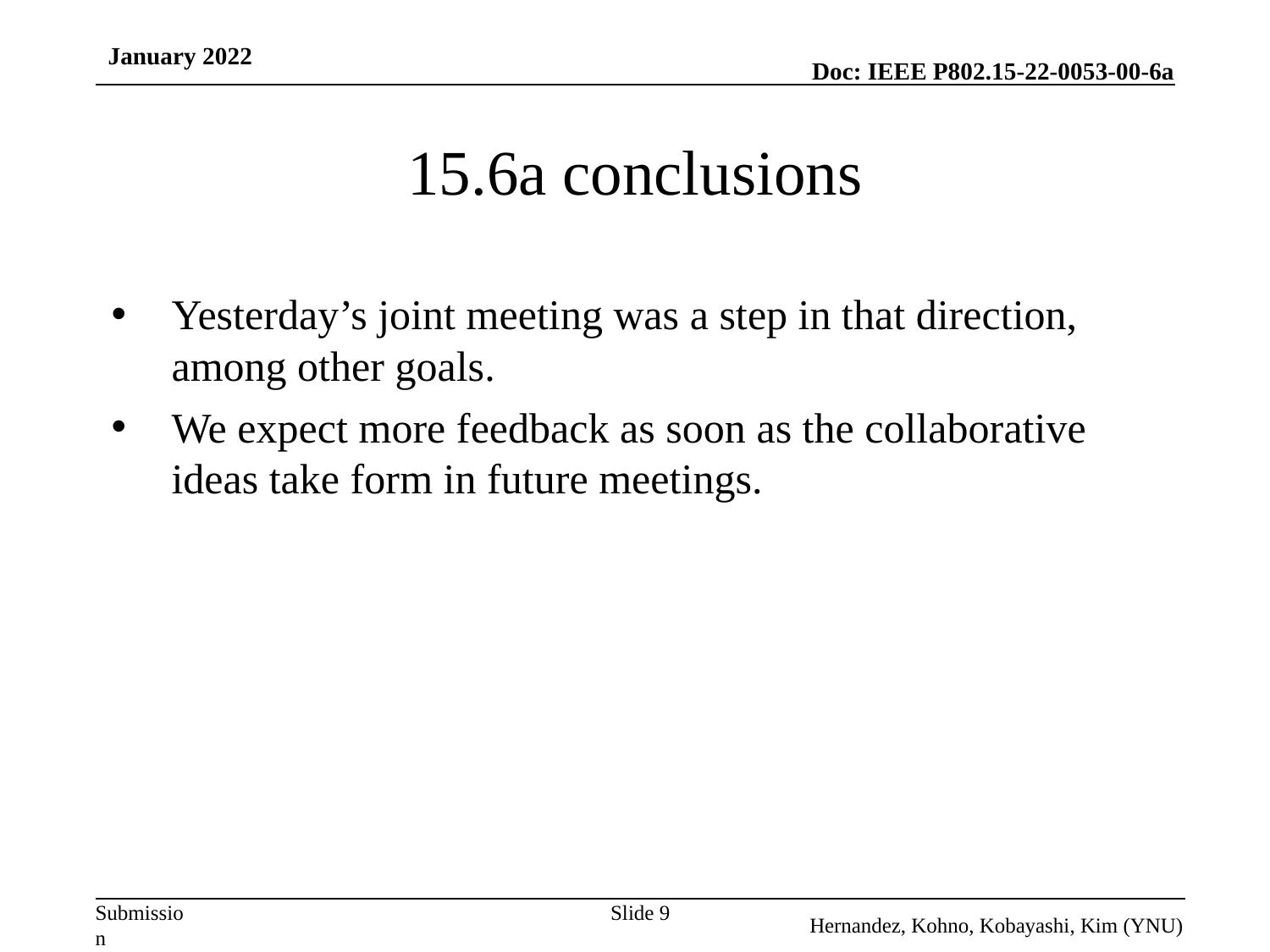

January 2022
# 15.6a conclusions
Yesterday’s joint meeting was a step in that direction, among other goals.
We expect more feedback as soon as the collaborative ideas take form in future meetings.
Slide 9
Hernandez, Kohno, Kobayashi, Kim (YNU)